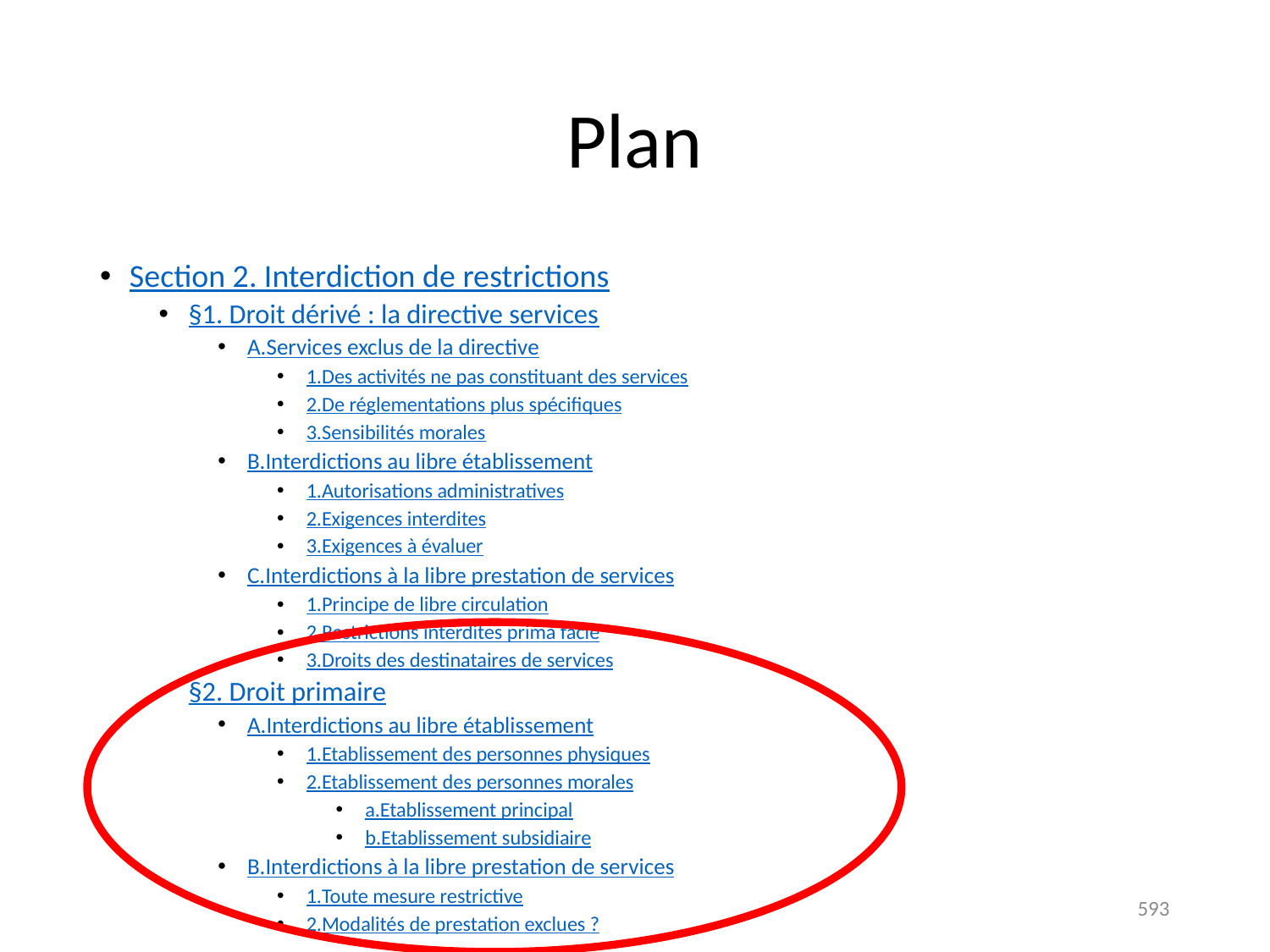

# Plan
Section 2. Interdiction de restrictions
§1. Droit dérivé : la directive services
A.	Services exclus de la directive
1.	Des activités ne pas constituant des services
2.	De réglementations plus spécifiques
3.	Sensibilités morales
B.	Interdictions au libre établissement
1.	Autorisations administratives
2.	Exigences interdites
3.	Exigences à évaluer
C.	Interdictions à la libre prestation de services
1.	Principe de libre circulation
2.	Restrictions interdites prima facie
3.	Droits des destinataires de services
§2. Droit primaire
A.	Interdictions au libre établissement
1.	Etablissement des personnes physiques
2.	Etablissement des personnes morales
a.	Etablissement principal
b.	Etablissement subsidiaire
B.	Interdictions à la libre prestation de services
1.	Toute mesure restrictive
2.	Modalités de prestation exclues ?

593